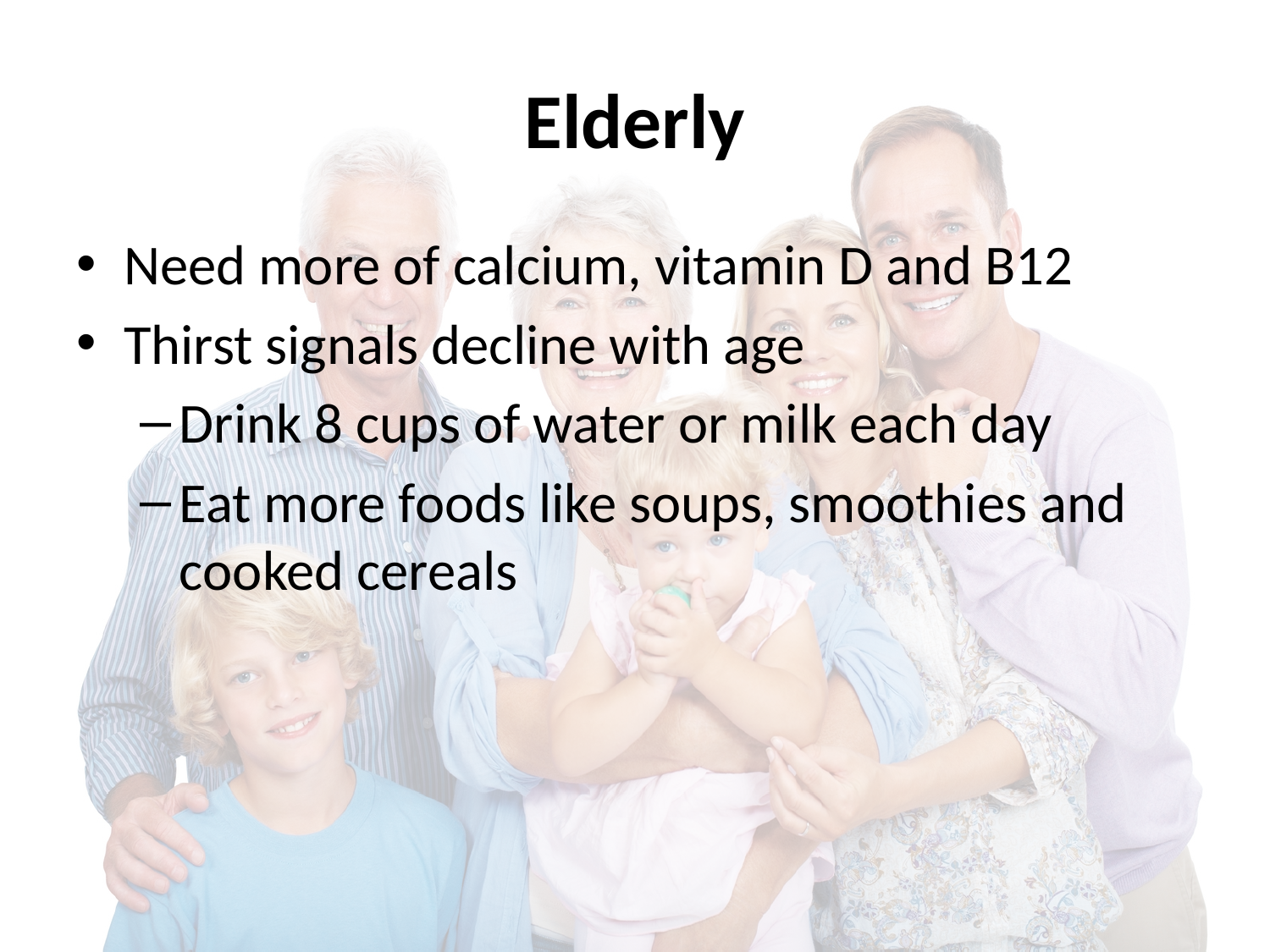

# Elderly
Need more of calcium, vitamin D and B12
Thirst signals decline with age
Drink 8 cups of water or milk each day
Eat more foods like soups, smoothies and cooked cereals